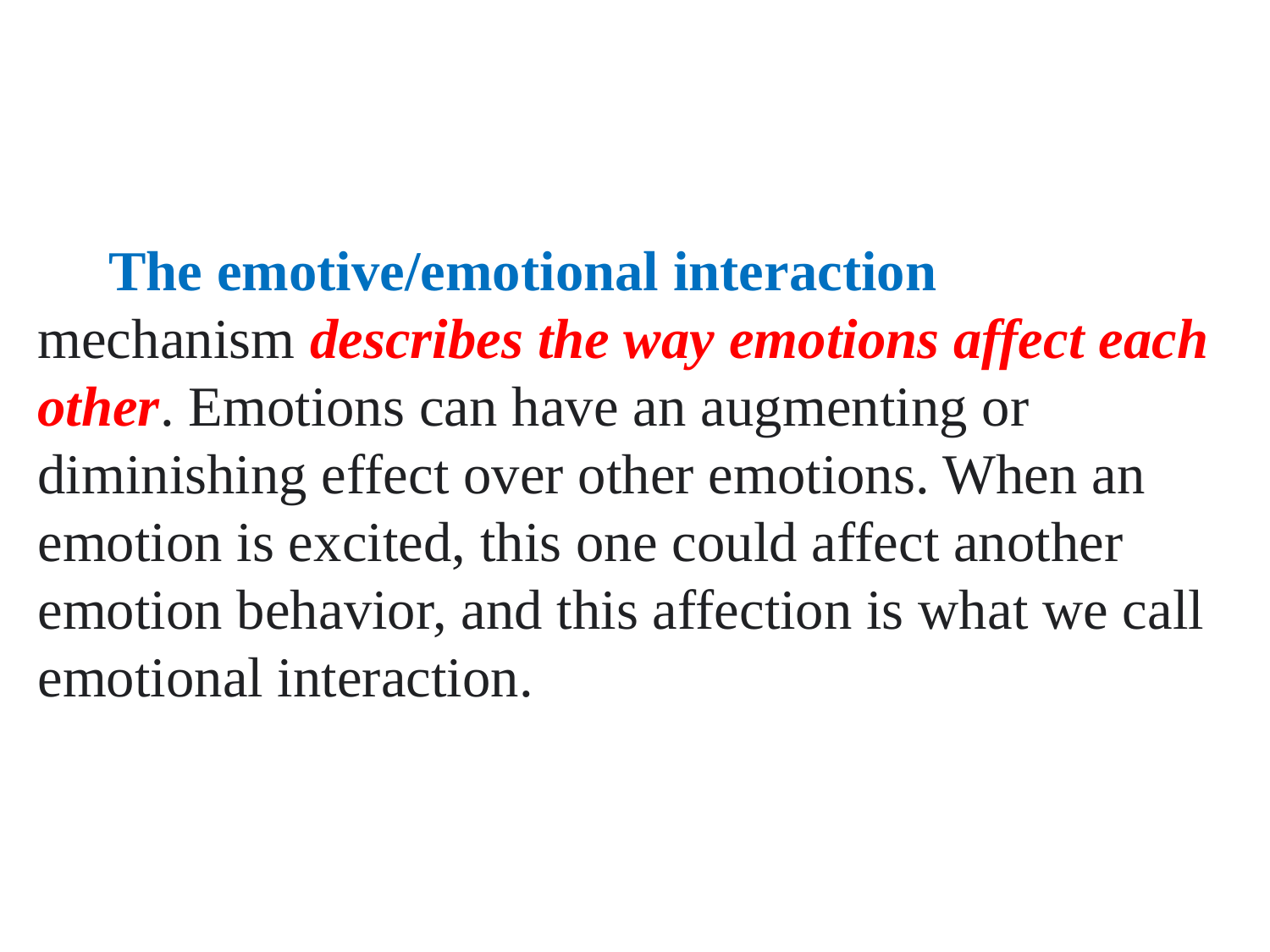

# The emotive/emotional interaction mechanism describes the way emotions affect each other. Emotions can have an augmenting or diminishing effect over other emotions. When an emotion is excited, this one could affect another emotion behavior, and this affection is what we call emotional interaction.